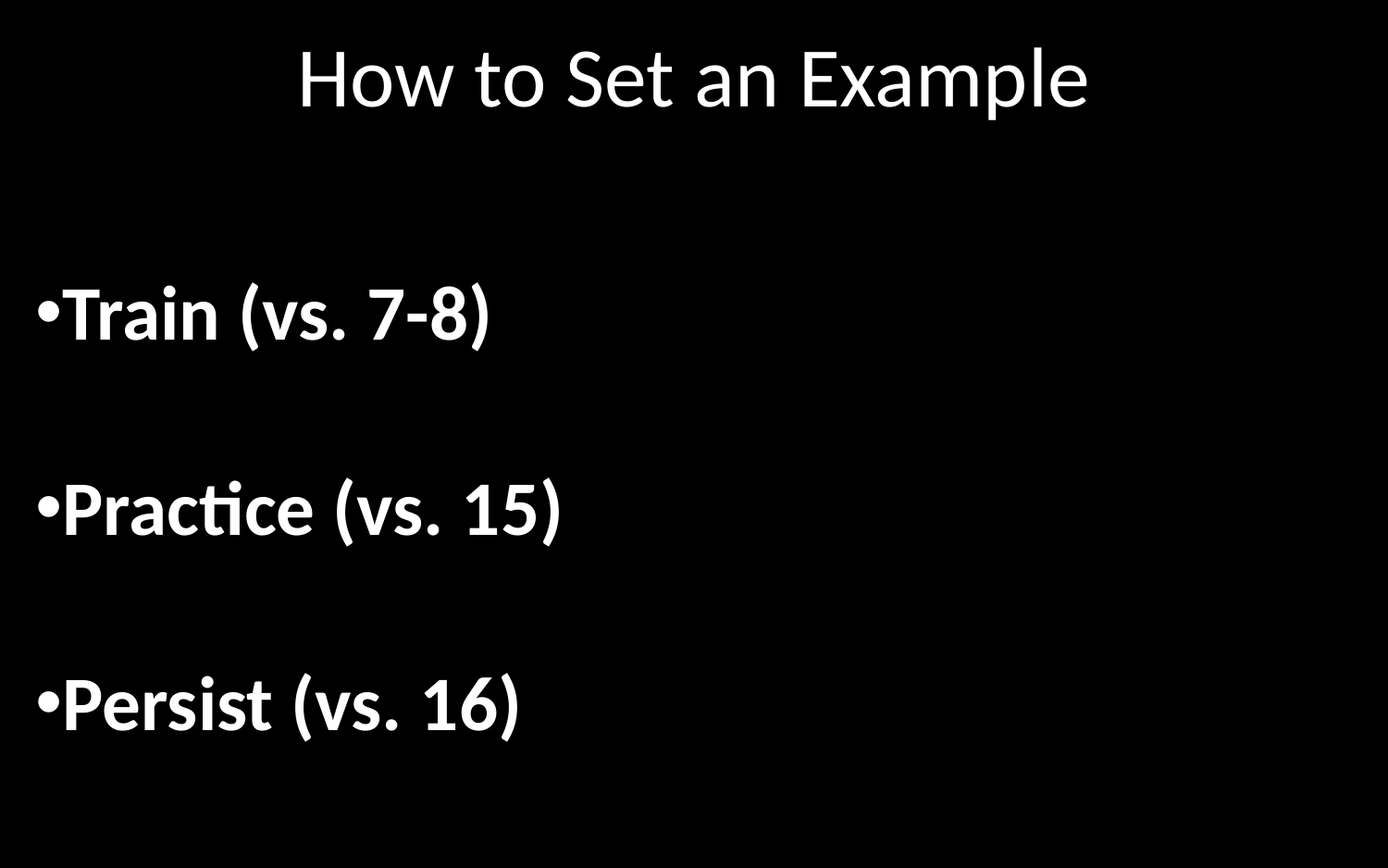

# How to Set an Example

Train (vs. 7-8)

Practice (vs. 15)

Persist (vs. 16)